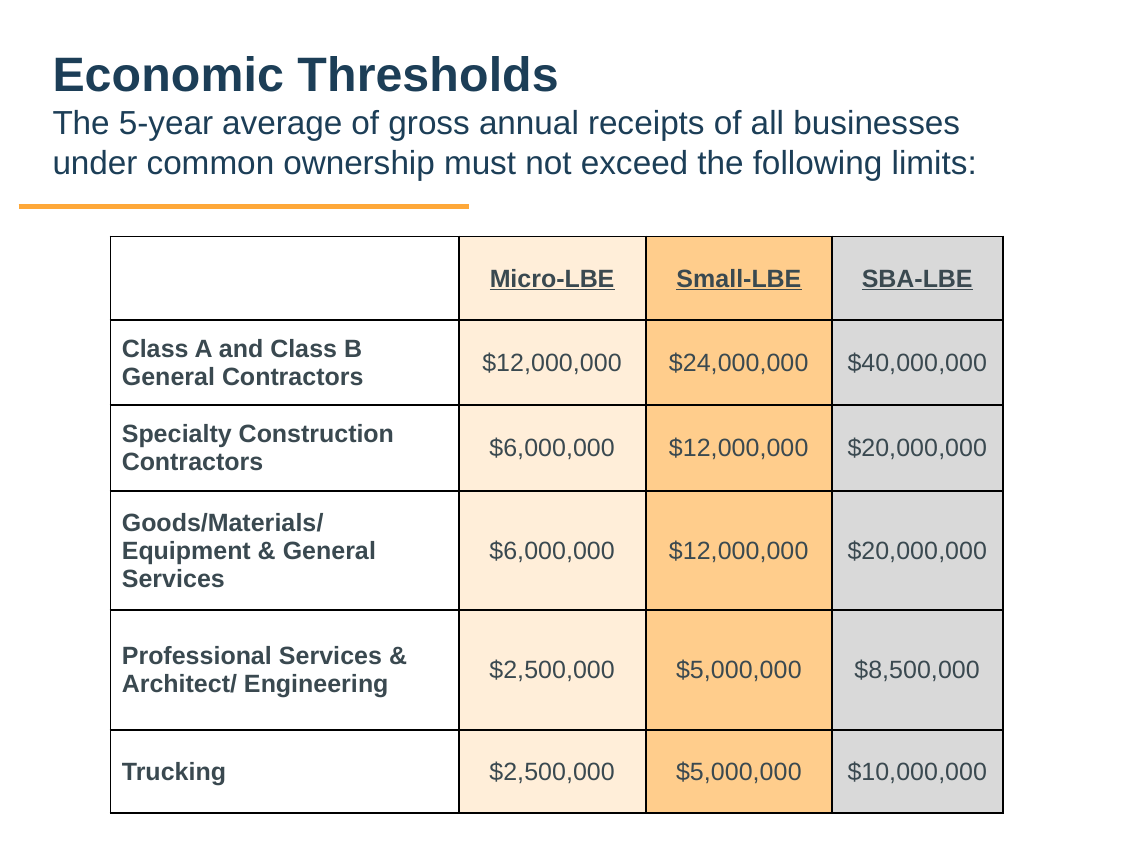

# Economic Thresholds The 5-year average of gross annual receipts of all businesses under common ownership must not exceed the following limits:
|  | Micro-LBE | Small-LBE | SBA-LBE |
| --- | --- | --- | --- |
| Class A and Class B General Contractors | $12,000,000 | $24,000,000 | $40,000,000 |
| Specialty Construction Contractors | $6,000,000 | $12,000,000 | $20,000,000 |
| Goods/Materials/ Equipment & General Services | $6,000,000 | $12,000,000 | $20,000,000 |
| Professional Services & Architect/ Engineering | $2,500,000 | $5,000,000 | $8,500,000 |
| Trucking | $2,500,000 | $5,000,000 | $10,000,000 |
6